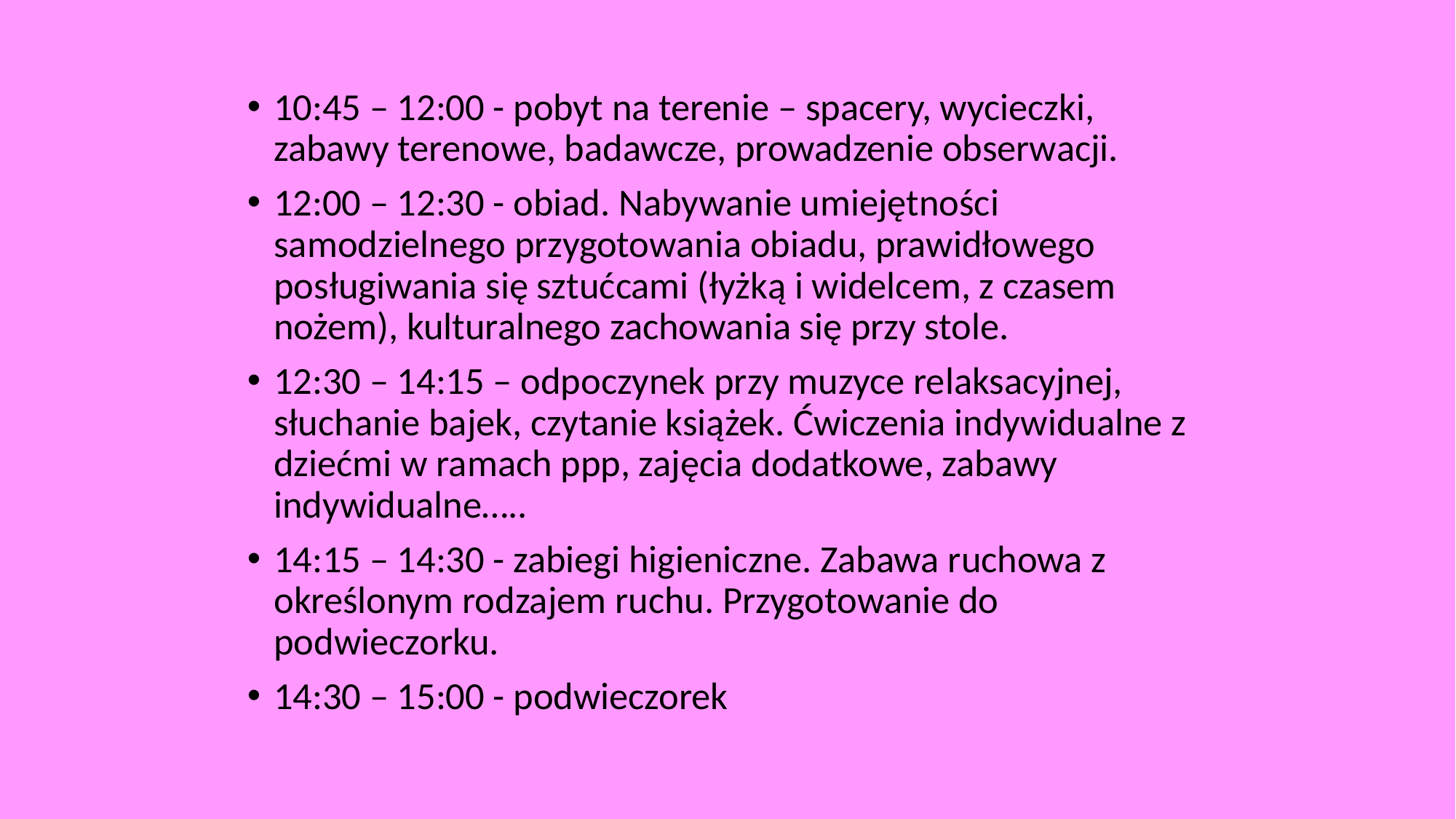

10:45 – 12:00 - pobyt na terenie – spacery, wycieczki, zabawy terenowe, badawcze, prowadzenie obserwacji.
12:00 – 12:30 - obiad. Nabywanie umiejętności samodzielnego przygotowania obiadu, prawidłowego posługiwania się sztućcami (łyżką i widelcem, z czasem nożem), kulturalnego zachowania się przy stole.
12:30 – 14:15 – odpoczynek przy muzyce relaksacyjnej, słuchanie bajek, czytanie książek. Ćwiczenia indywidualne z dziećmi w ramach ppp, zajęcia dodatkowe, zabawy indywidualne…..
14:15 – 14:30 - zabiegi higieniczne. Zabawa ruchowa z określonym rodzajem ruchu. Przygotowanie do podwieczorku.
14:30 – 15:00 - podwieczorek